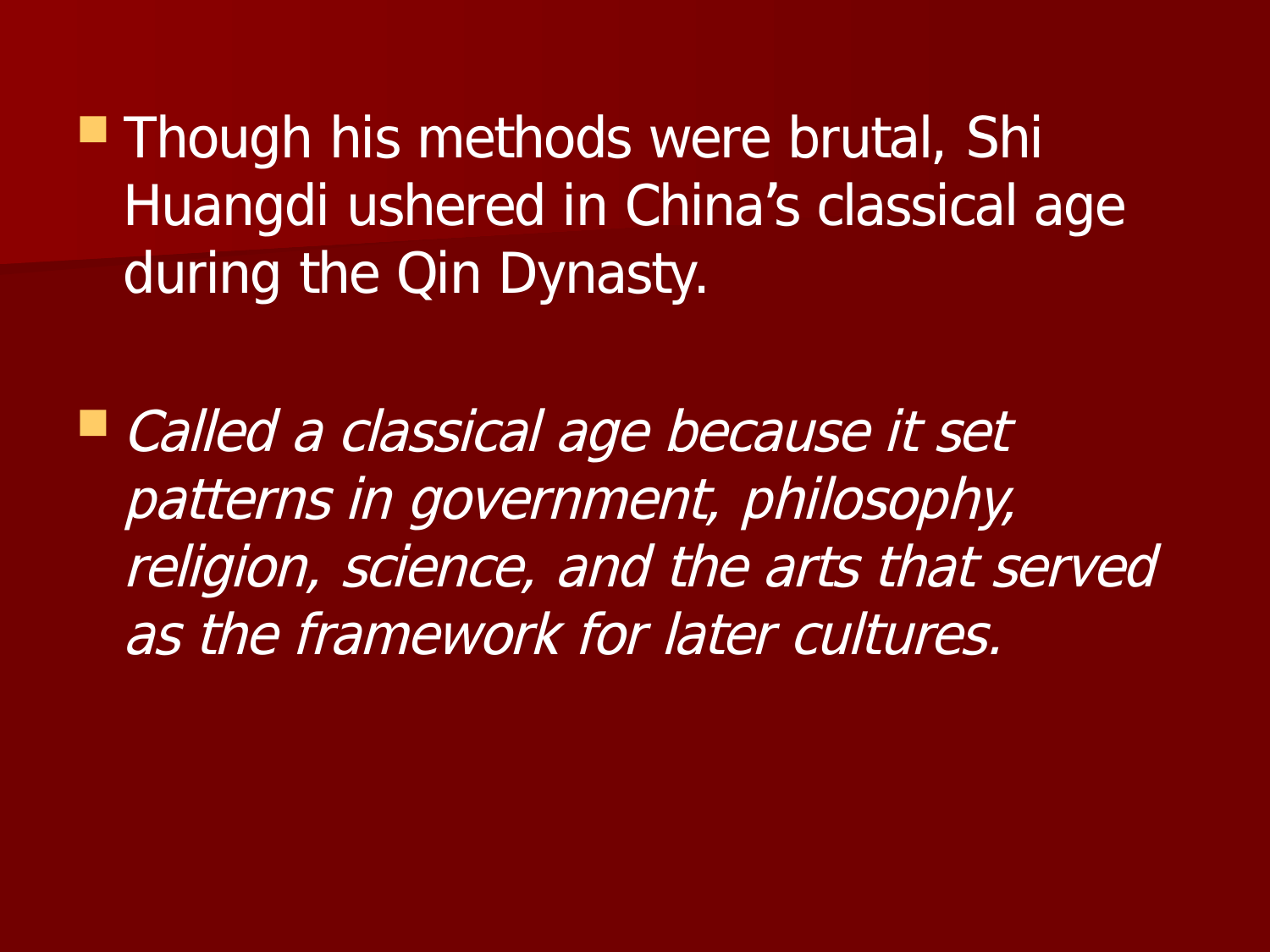

Though his methods were brutal, Shi Huangdi ushered in China’s classical age during the Qin Dynasty.

Called a classical age because it set patterns in government, philosophy, religion, science, and the arts that served as the framework for later cultures.